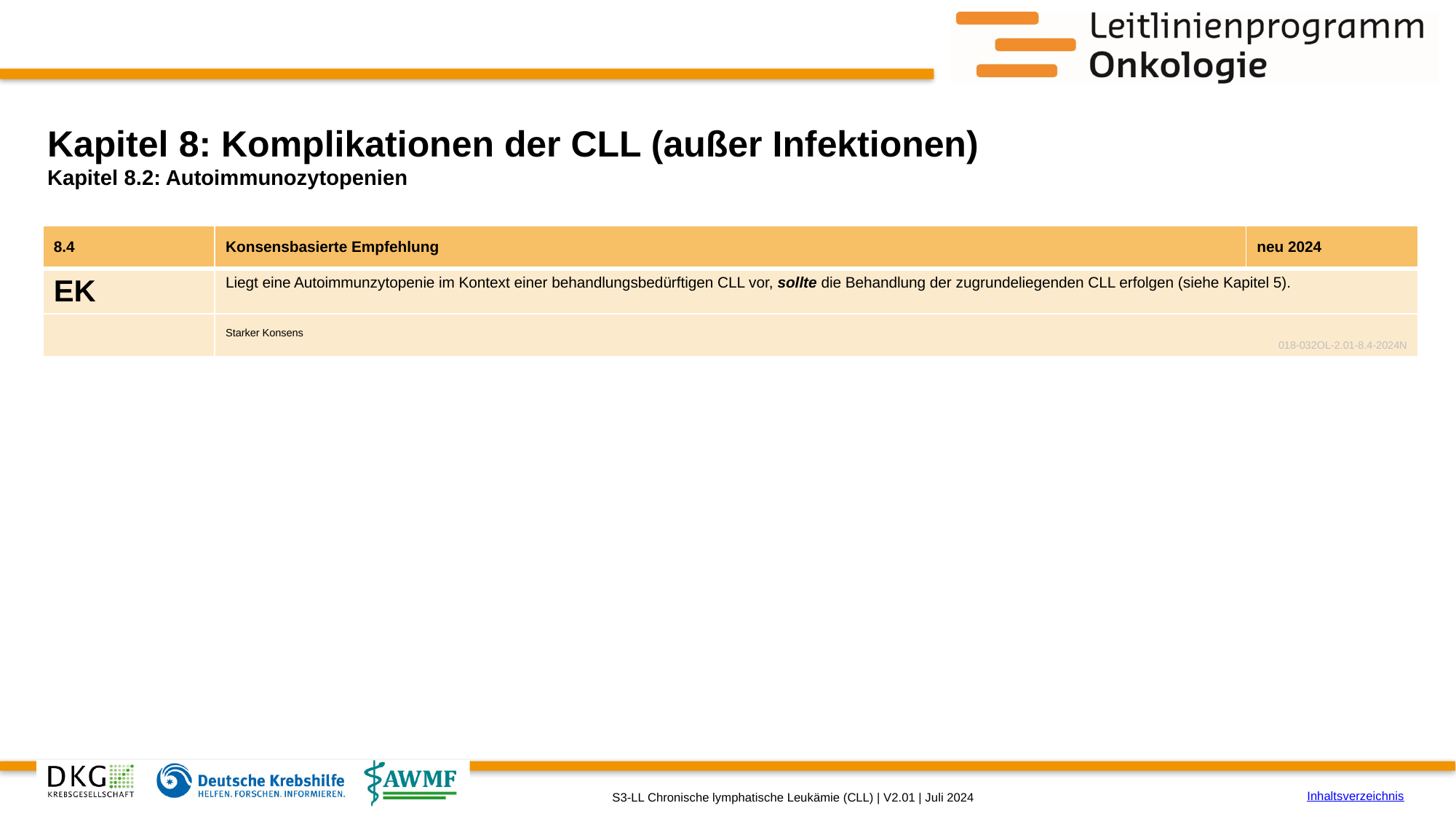

# Kapitel 8: Komplikationen der CLL (außer Infektionen)
Kapitel 8.2: Autoimmunozytopenien
| 8.4 | Konsensbasierte Empfehlung | neu 2024 |
| --- | --- | --- |
| EK | Liegt eine Autoimmunzytopenie im Kontext einer behandlungsbedürftigen CLL vor, sollte die Behandlung der zugrundeliegenden CLL erfolgen (siehe Kapitel 5). |  |
|  | Starker Konsens 018-032OL-2.01-8.4-2024N |  |
Inhaltsverzeichnis
S3-LL Chronische lymphatische Leukämie (CLL) | V2.01 | Juli 2024